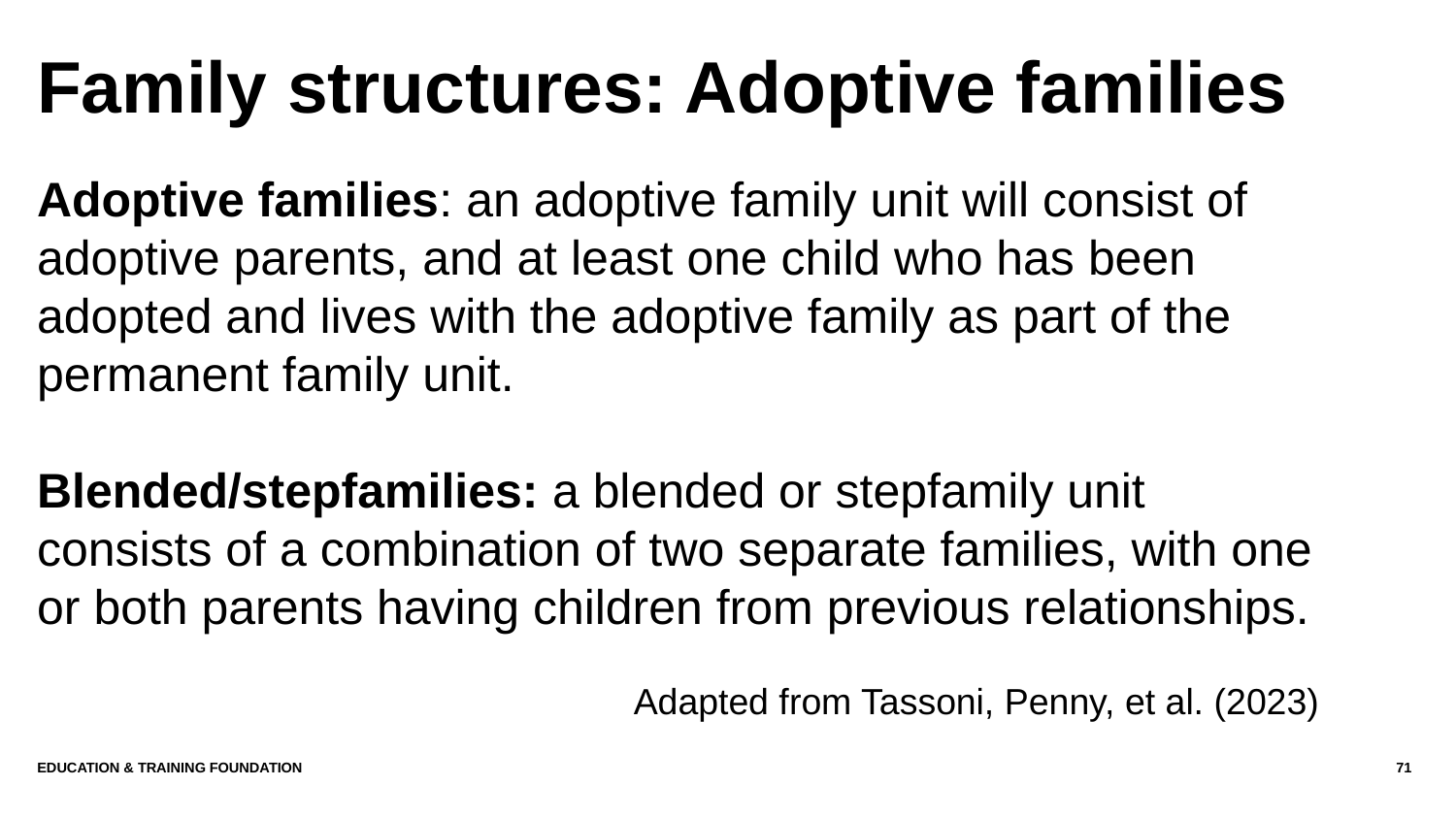

# Family structures: Adoptive families
Adoptive families: an adoptive family unit will consist of adoptive parents, and at least one child who has been adopted and lives with the adoptive family as part of the permanent family unit.

Blended/stepfamilies: a blended or stepfamily unit consists of a combination of two separate families, with one or both parents having children from previous relationships.
Adapted from Tassoni, Penny, et al. (2023)

Education & Training Foundation
71